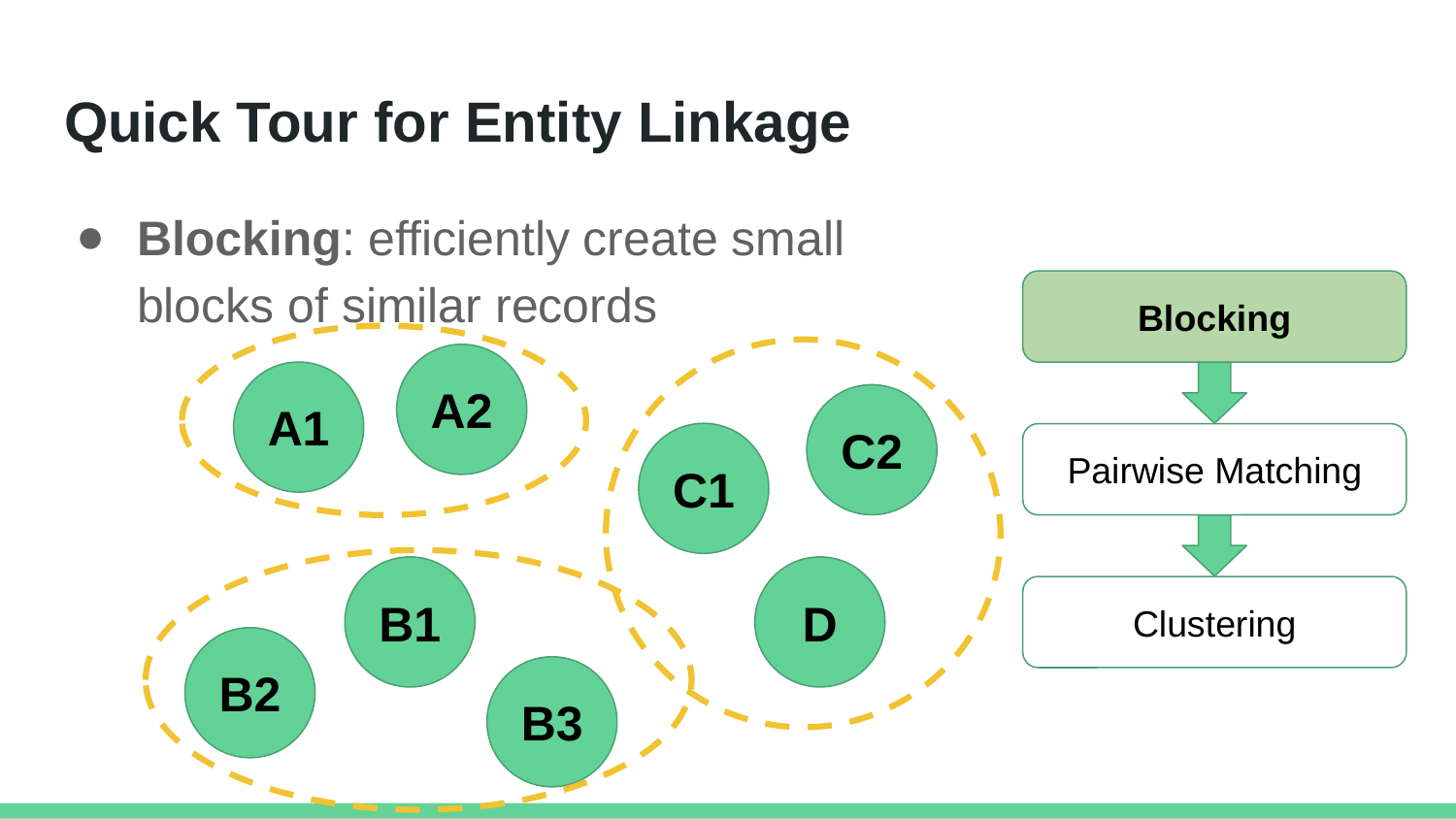

# Quick Tour for Entity Linkage
Blocking: efficiently create small blocks of similar records
Blocking

A2
A1

C2
C1
Pairwise Matching

B1
D
Clustering
B2
B3